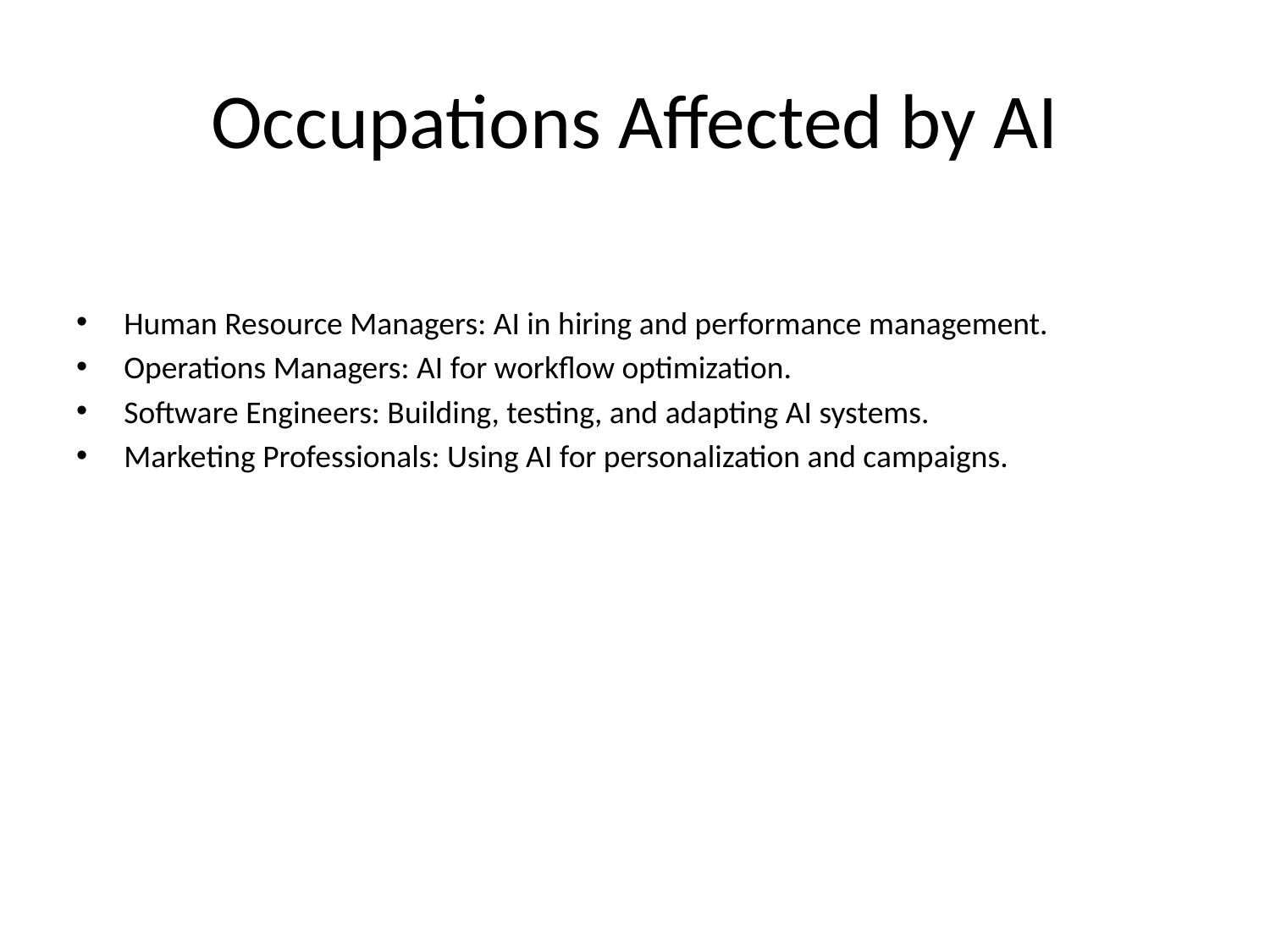

# Occupations Affected by AI

Human Resource Managers: AI in hiring and performance management.
Operations Managers: AI for workflow optimization.
Software Engineers: Building, testing, and adapting AI systems.
Marketing Professionals: Using AI for personalization and campaigns.